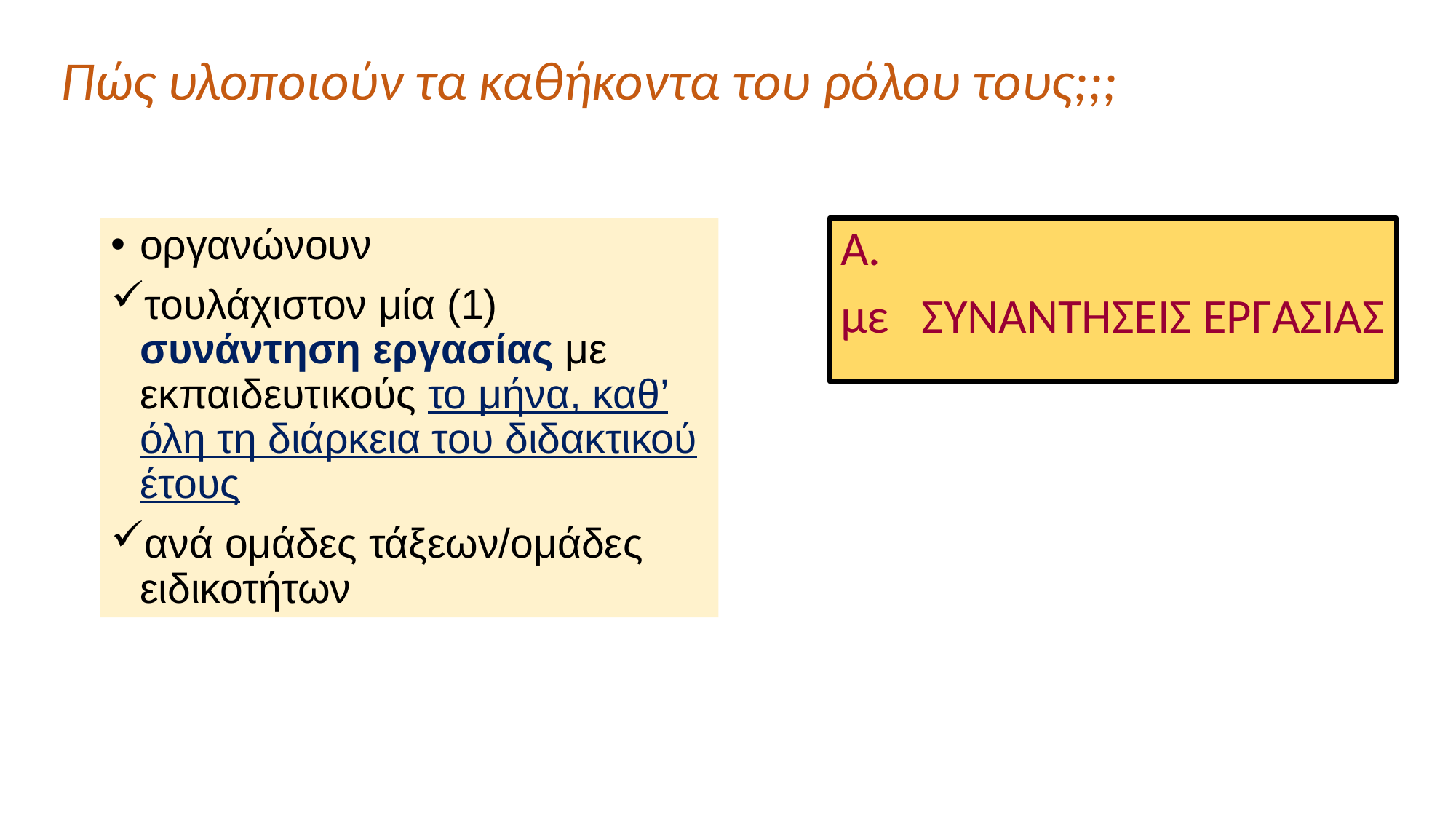

# Πώς υλοποιούν τα καθήκοντα του ρόλου τους;;;
οργανώνουν
τουλάχιστον μία (1) συνάντηση εργασίας με εκπαιδευτικούς το μήνα, καθ’ όλη τη διάρκεια του διδακτικού έτους
ανά ομάδες τάξεων/ομάδες ειδικοτήτων
Α.
με   ΣΥΝΑΝΤΗΣΕΙΣ ΕΡΓΑΣΙΑΣ